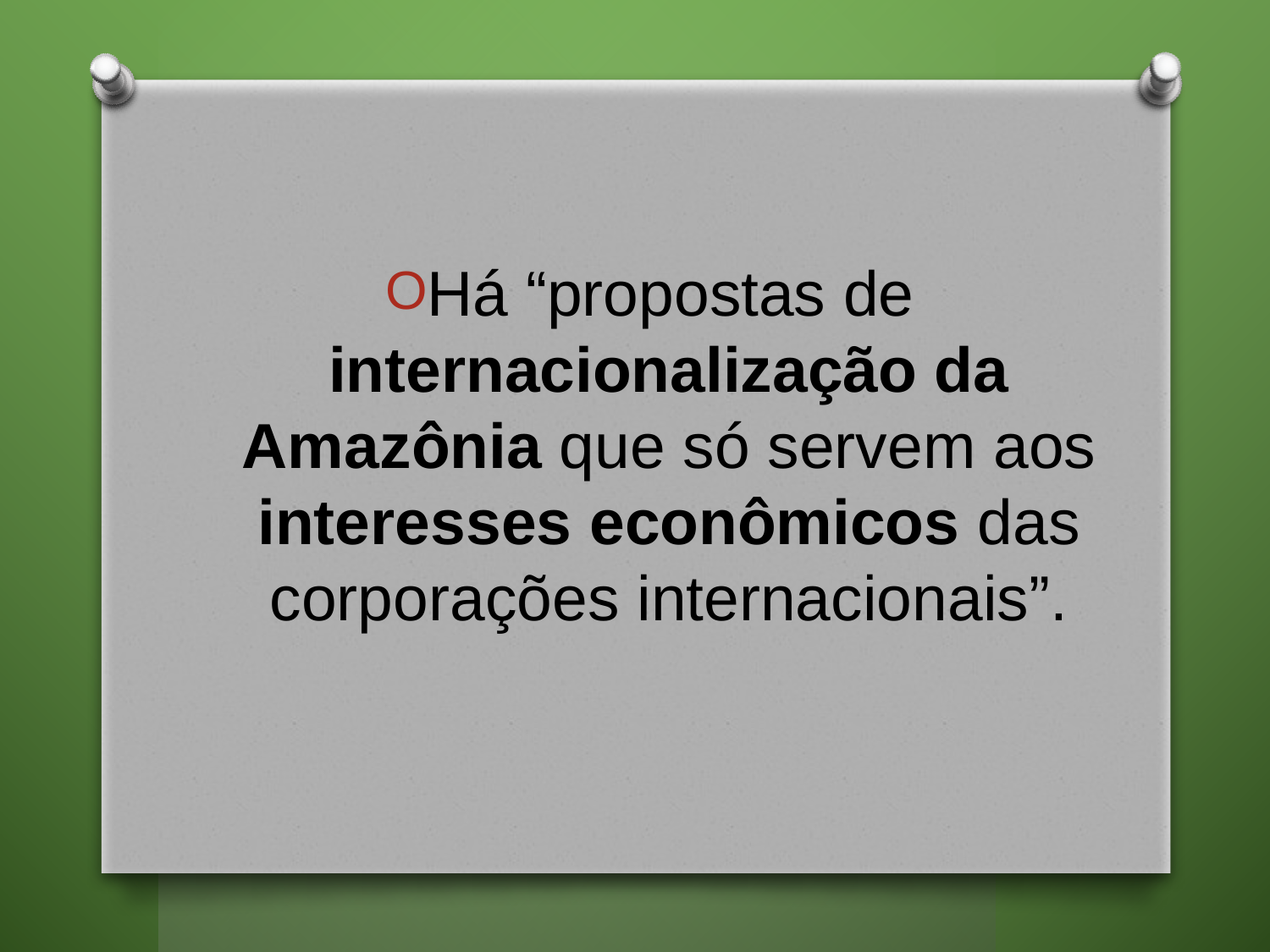

Há “propostas de internacionalização da Amazônia que só servem aos interesses econômicos das corporações internacionais”.